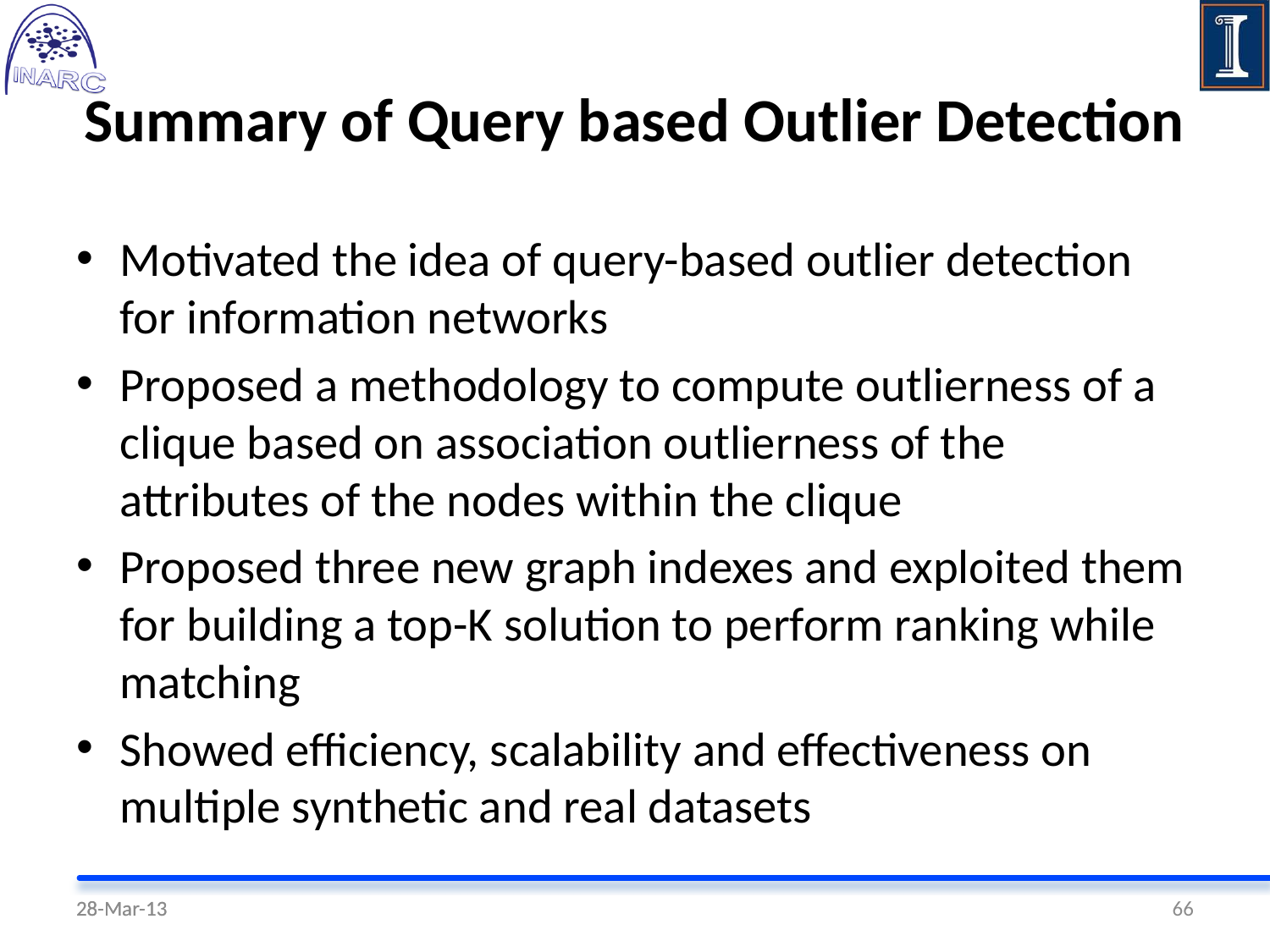

# Summary of Query based Outlier Detection
Motivated the idea of query-based outlier detection for information networks
Proposed a methodology to compute outlierness of a clique based on association outlierness of the attributes of the nodes within the clique
Proposed three new graph indexes and exploited them for building a top-K solution to perform ranking while matching
Showed efficiency, scalability and effectiveness on multiple synthetic and real datasets
28-Mar-13